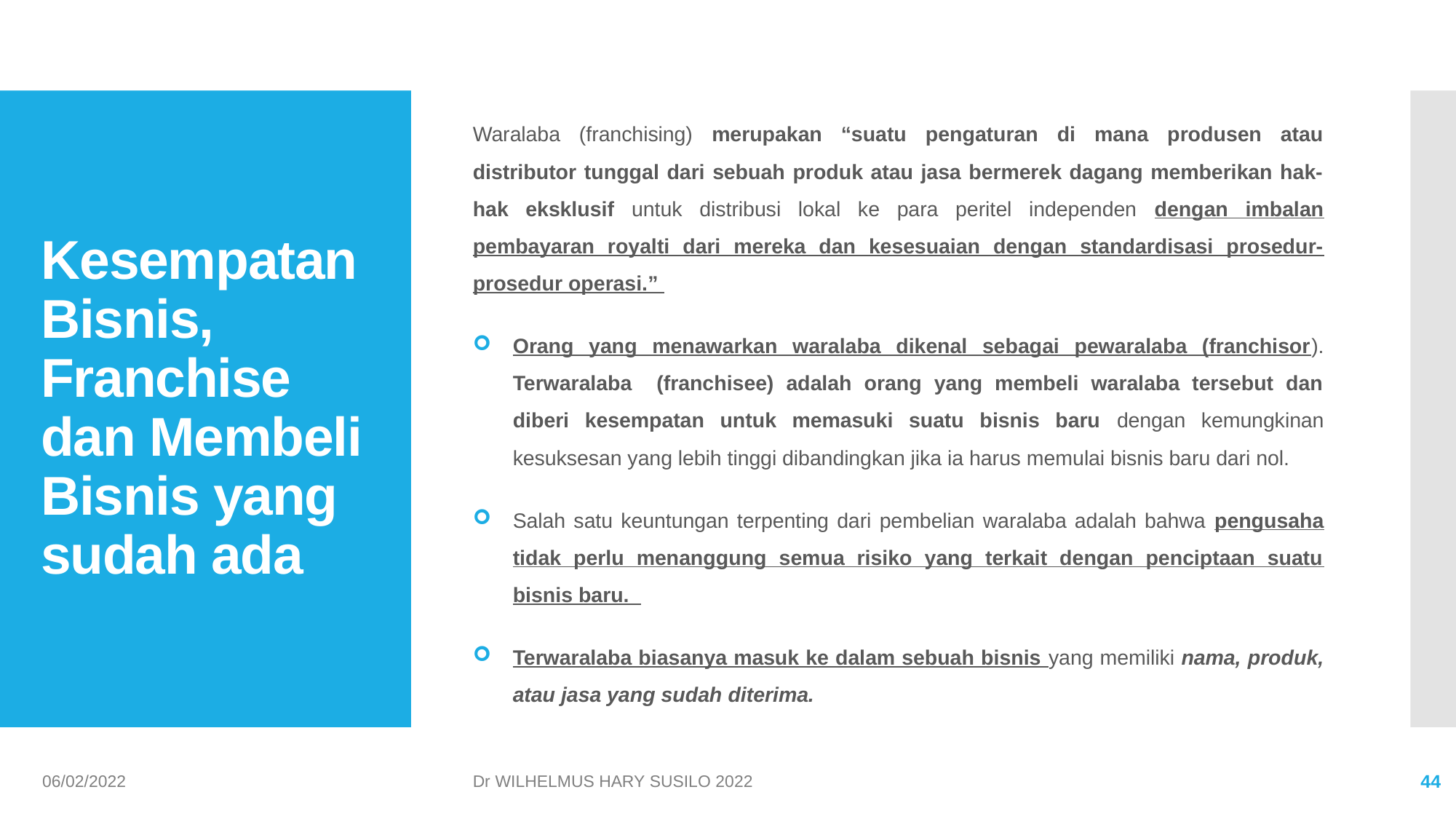

Waralaba (franchising) merupakan “suatu pengaturan di mana produsen atau distributor tunggal dari sebuah produk atau jasa bermerek dagang memberikan hak-hak eksklusif untuk distribusi lokal ke para peritel independen dengan imbalan pembayaran royalti dari mereka dan kesesuaian dengan standardisasi prosedur-prosedur operasi.”
Orang yang menawarkan waralaba dikenal sebagai pewaralaba (franchisor). Terwaralaba  (franchisee) adalah orang yang membeli waralaba tersebut dan diberi kesempatan untuk memasuki suatu bisnis baru dengan kemungkinan kesuksesan yang lebih tinggi dibandingkan jika ia harus memulai bisnis baru dari nol.
Salah satu keuntungan terpenting dari pembelian waralaba adalah bahwa pengusaha tidak perlu menanggung semua risiko yang terkait dengan penciptaan suatu bisnis baru.
Terwaralaba biasanya masuk ke dalam sebuah bisnis yang memiliki nama, produk, atau jasa yang sudah diterima.

# Kesempatan Bisnis, Franchise dan Membeli Bisnis yang sudah ada
06/02/2022
Dr WILHELMUS HARY SUSILO 2022
44